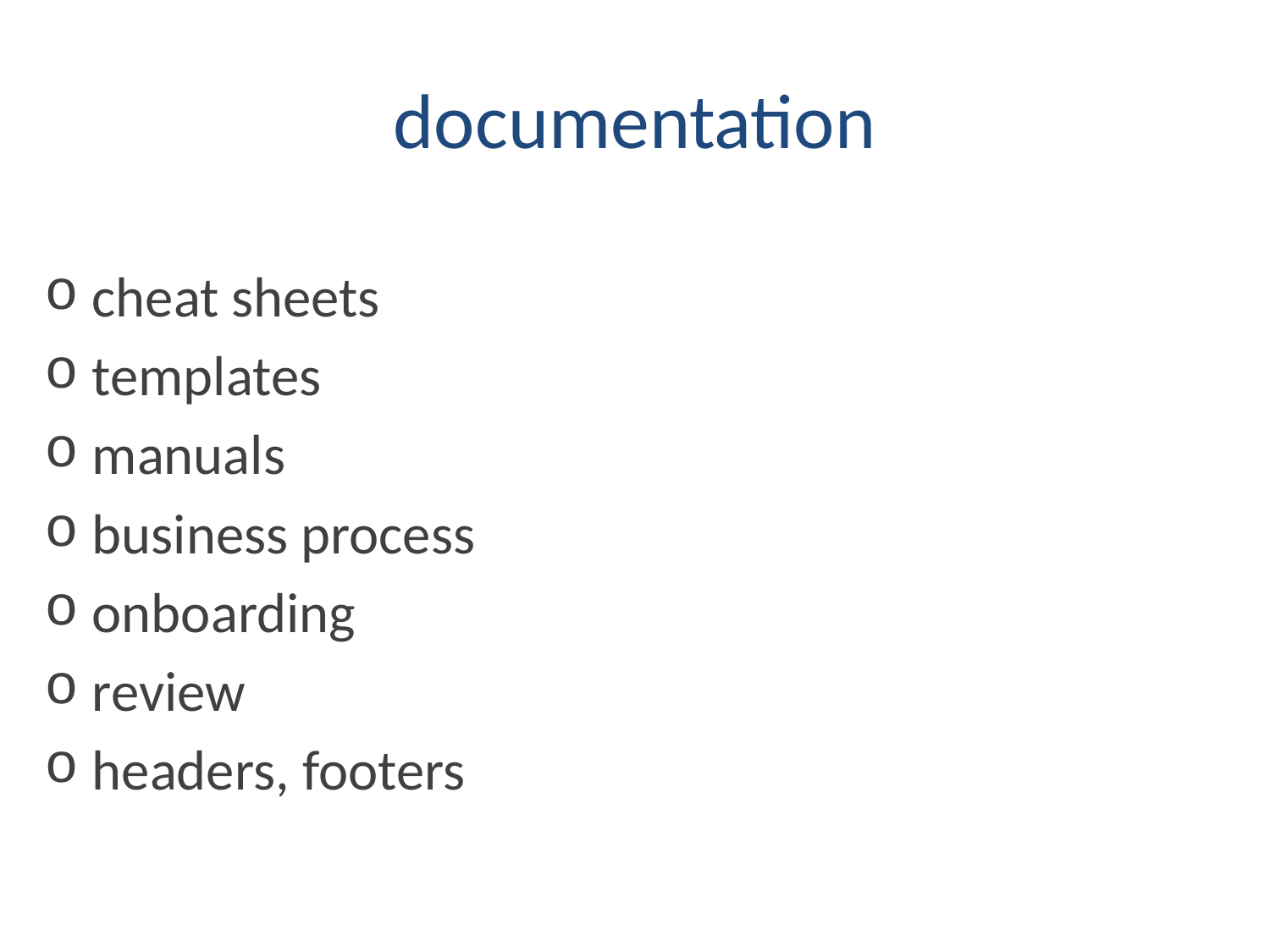

# documentation
cheat sheets
templates
manuals
business process
onboarding
review
headers, footers